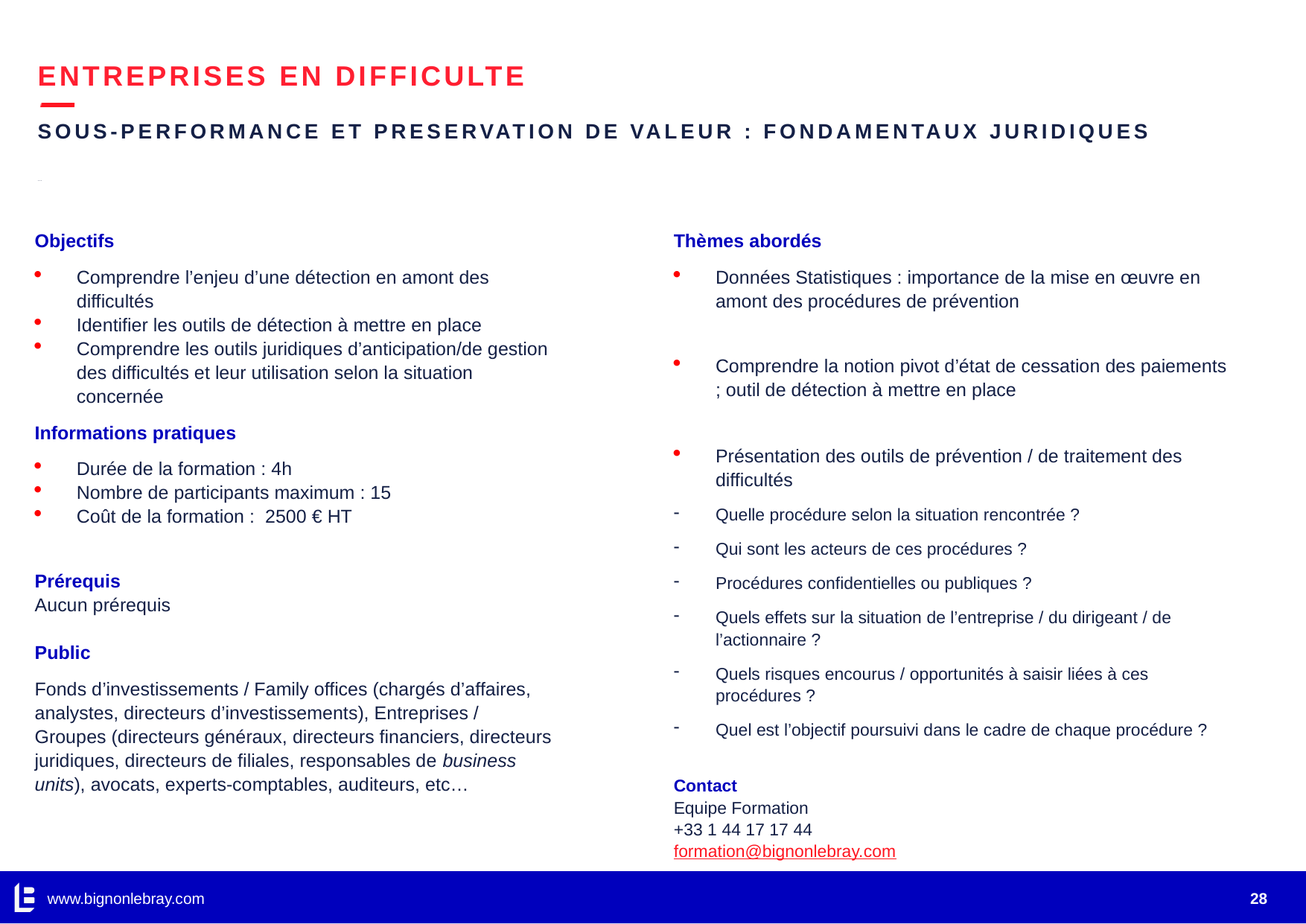

# ENTREPRISES EN DIFFICULTE
SOUS-PERFORMANCE ET PRESERVATION DE VALEUR : FONDAMENTAUX JURIDIQUES

…

Objectifs
Comprendre l’enjeu d’une détection en amont des difficultés
Identifier les outils de détection à mettre en place
Comprendre les outils juridiques d’anticipation/de gestion des difficultés et leur utilisation selon la situation concernée
Informations pratiques
Durée de la formation : 4h
Nombre de participants maximum : 15
Coût de la formation :  2500 € HT

Prérequis
Aucun prérequis

Public
Fonds d’investissements / Family offices (chargés d’affaires, analystes, directeurs d’investissements), Entreprises / Groupes (directeurs généraux, directeurs financiers, directeurs juridiques, directeurs de filiales, responsables de business units), avocats, experts-comptables, auditeurs, etc…

Thèmes abordés
Données Statistiques : importance de la mise en œuvre en amont des procédures de prévention

Comprendre la notion pivot d’état de cessation des paiements ; outil de détection à mettre en place

Présentation des outils de prévention / de traitement des difficultés
Quelle procédure selon la situation rencontrée ?
Qui sont les acteurs de ces procédures ?
Procédures confidentielles ou publiques ?
Quels effets sur la situation de l’entreprise / du dirigeant / de l’actionnaire ?
Quels risques encourus / opportunités à saisir liées à ces procédures ?
Quel est l’objectif poursuivi dans le cadre de chaque procédure ?

Contact
Equipe Formation
+33 1 44 17 17 44
formation@bignonlebray.com

www.bignonlebray.com
28